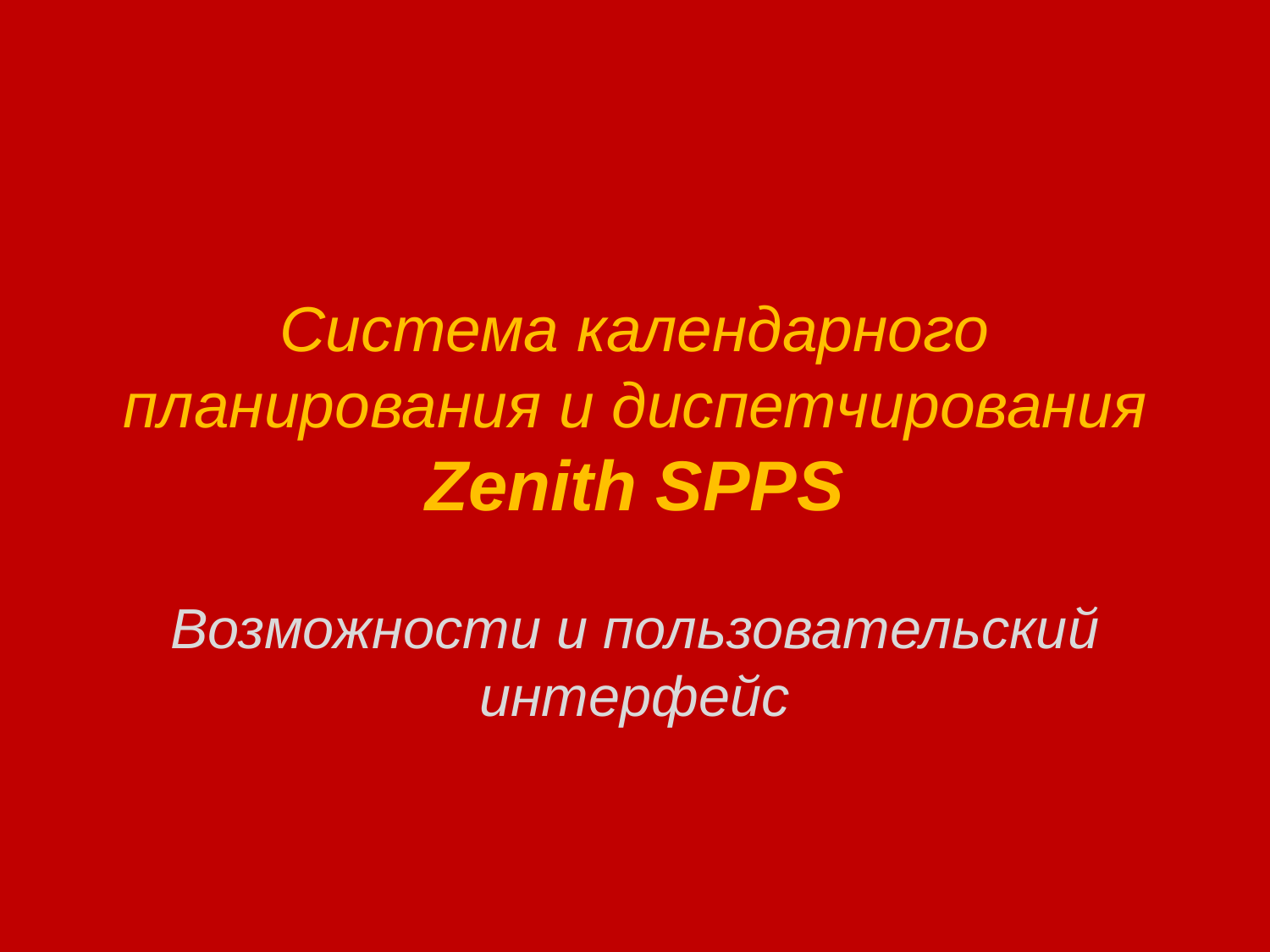

Система календарного планирования и диспетчирования
Zenith SPPS

Возможности и пользовательский интерфейс